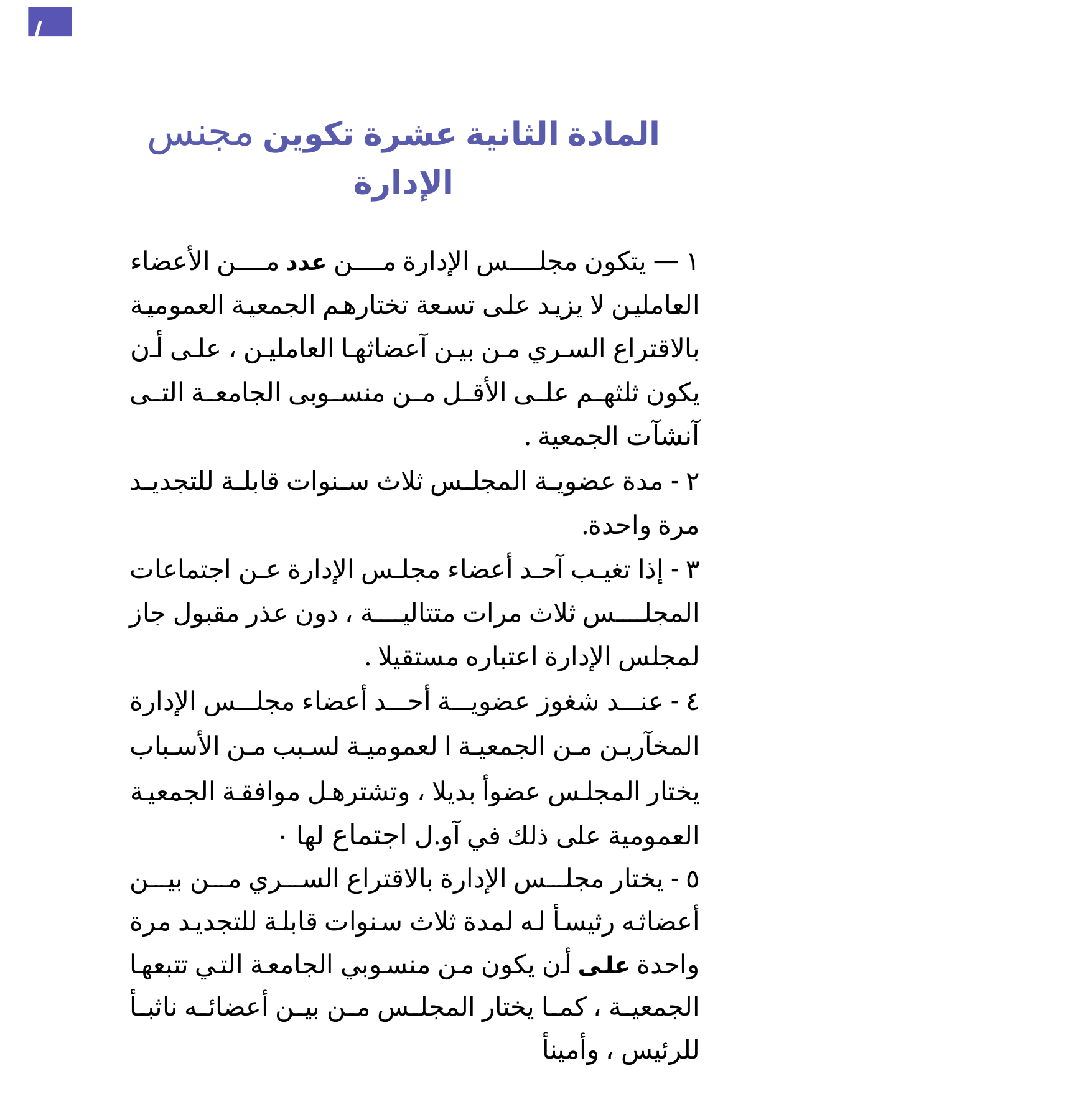

ا
المادة الثانية عشرة تكوين مجنس الإدارة
١ — يتكون مجلس الإدارة من عدد من الأعضاء العاملين لا يزيد على تسعة تختارهم الجمعية العمومية بالاقتراع السري من بين آعضاثها العاملين ، على أن يكون ثلثهم على الأقل من منسوبى الجامعة التى آنشآت الجمعية .
٢ - مدة عضوية المجلس ثلاث سنوات قابلة للتجديد مرة واحدة.
٣ - إذا تغيب آحد أعضاء مجلس الإدارة عن اجتماعات المجلس ثلاث مرات متتالية ، دون عذر مقبول جاز لمجلس الإدارة اعتباره مستقيلا .
٤ - عند شغوز عضوية أحد أعضاء مجلس الإدارة المخآرين من الجمعية ا لعمومية لسبب من الأسباب يختار المجلس عضوأ بديلا ، وتشترهل موافقة الجمعية العمومية على ذلك في آو.ل اجتماع لها ٠
٥ - يختار مجلس الإدارة بالاقتراع السري من بين أعضاثه رثيسأ له لمدة ثلاث سنوات قابلة للتجديد مرة واحدة على أن يكون من منسوبي الجامعة التي تتبعها الجمعية ، كما يختار المجلس من بين أعضائه ناثبأ للرئيس ، وأمينأ